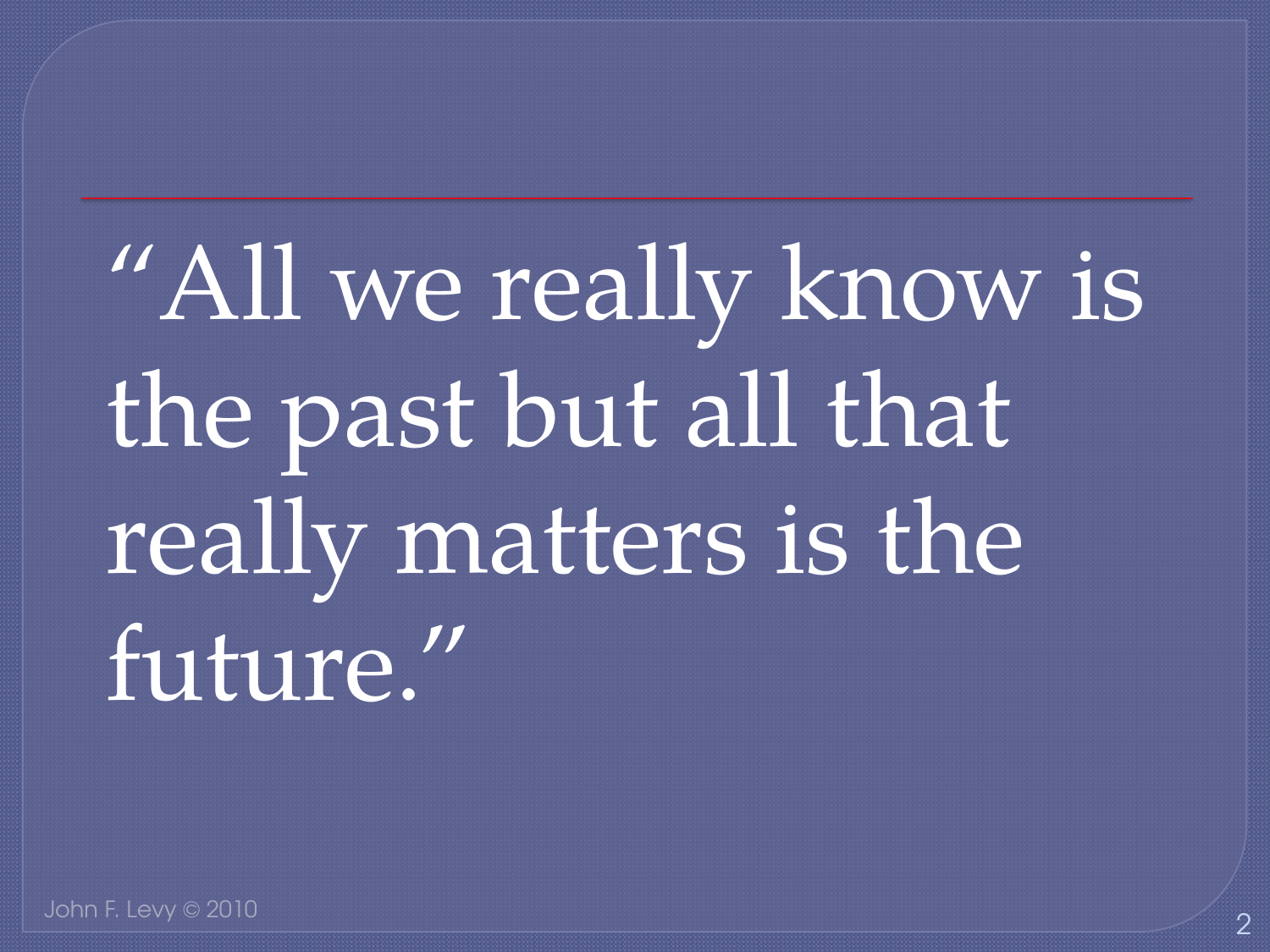

“All we really know is the past but all that really matters is the future.”
John F. Levy © 2010
2